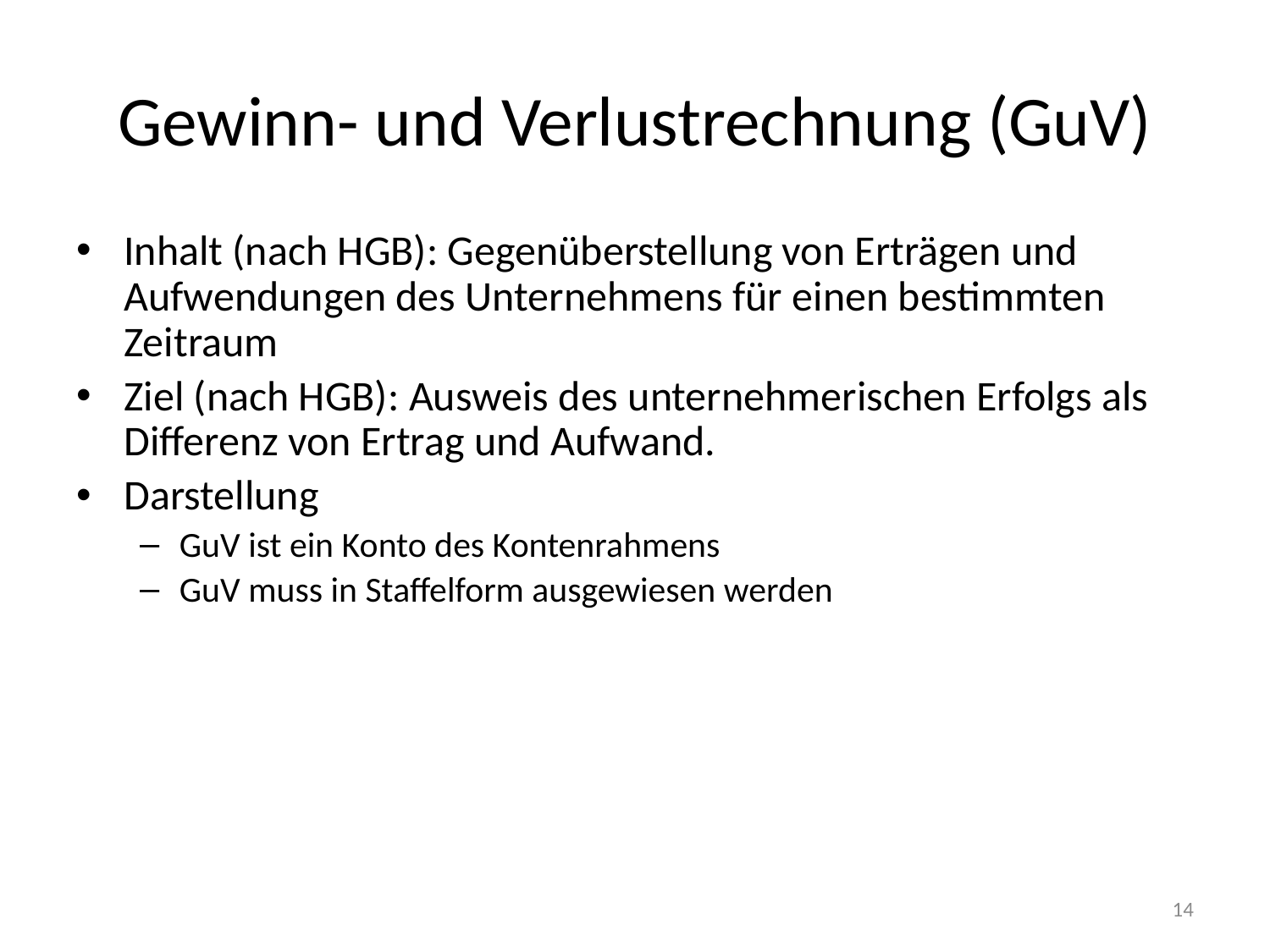

# Gewinn- und Verlustrechnung (GuV)
Inhalt (nach HGB): Gegenüberstellung von Erträgen und Aufwendungen des Unternehmens für einen bestimmten Zeitraum
Ziel (nach HGB): Ausweis des unternehmerischen Erfolgs als Differenz von Ertrag und Aufwand.
Darstellung
GuV ist ein Konto des Kontenrahmens
GuV muss in Staffelform ausgewiesen werden
14